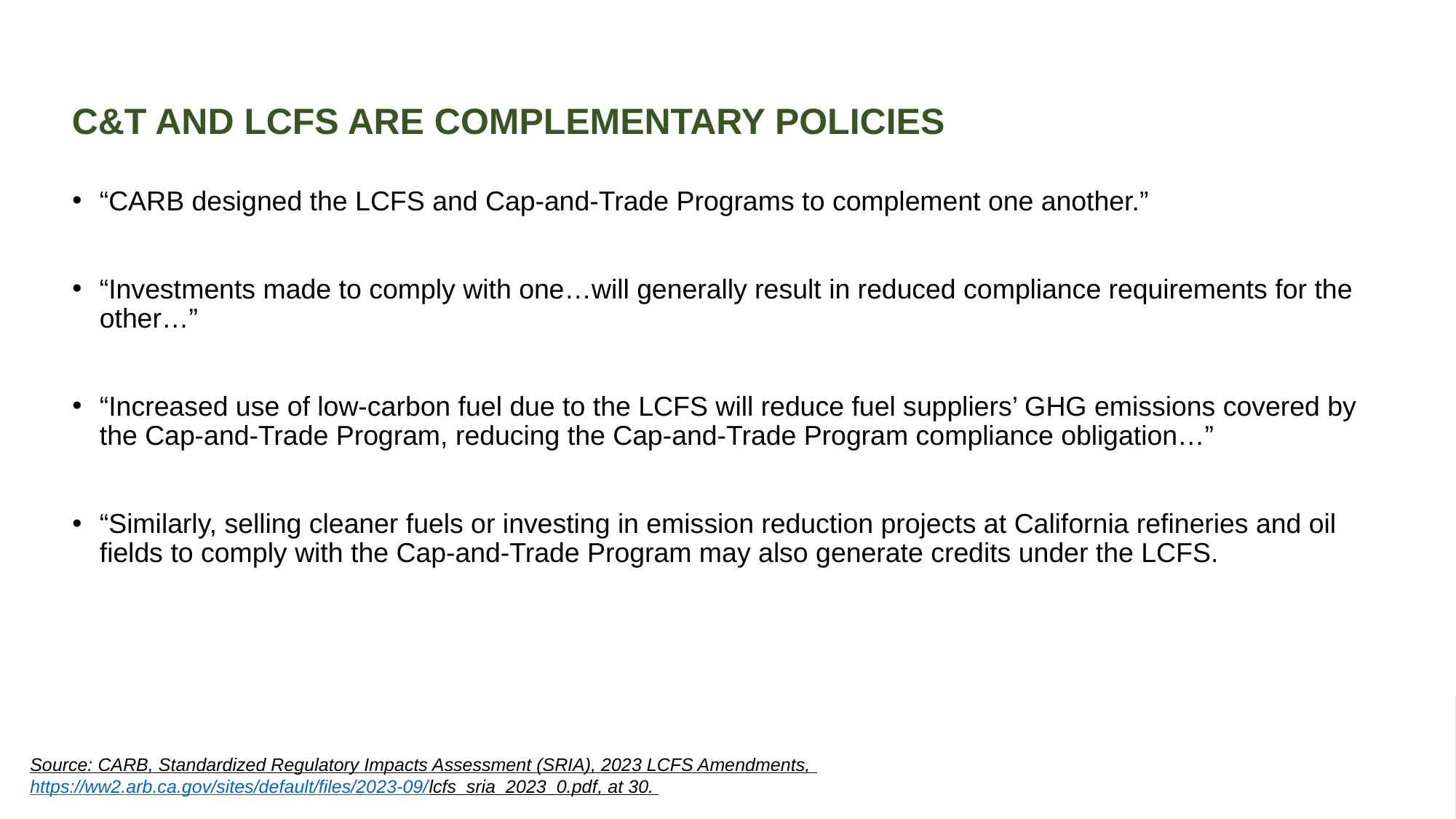

# C&T and LCFS Are Complementary policies
“CARB designed the LCFS and Cap-and-Trade Programs to complement one another.”

“Investments made to comply with one…will generally result in reduced compliance requirements for the other…”

“Increased use of low-carbon fuel due to the LCFS will reduce fuel suppliers’ GHG emissions covered by the Cap-and-Trade Program, reducing the Cap-and-Trade Program compliance obligation…”

“Similarly, selling cleaner fuels or investing in emission reduction projects at California refineries and oil fields to comply with the Cap-and-Trade Program may also generate credits under the LCFS.

Source: CARB, Standardized Regulatory Impacts Assessment (SRIA), 2023 LCFS Amendments, https://ww2.arb.ca.gov/sites/default/files/2023-09/lcfs_sria_2023_0.pdf, at 30.